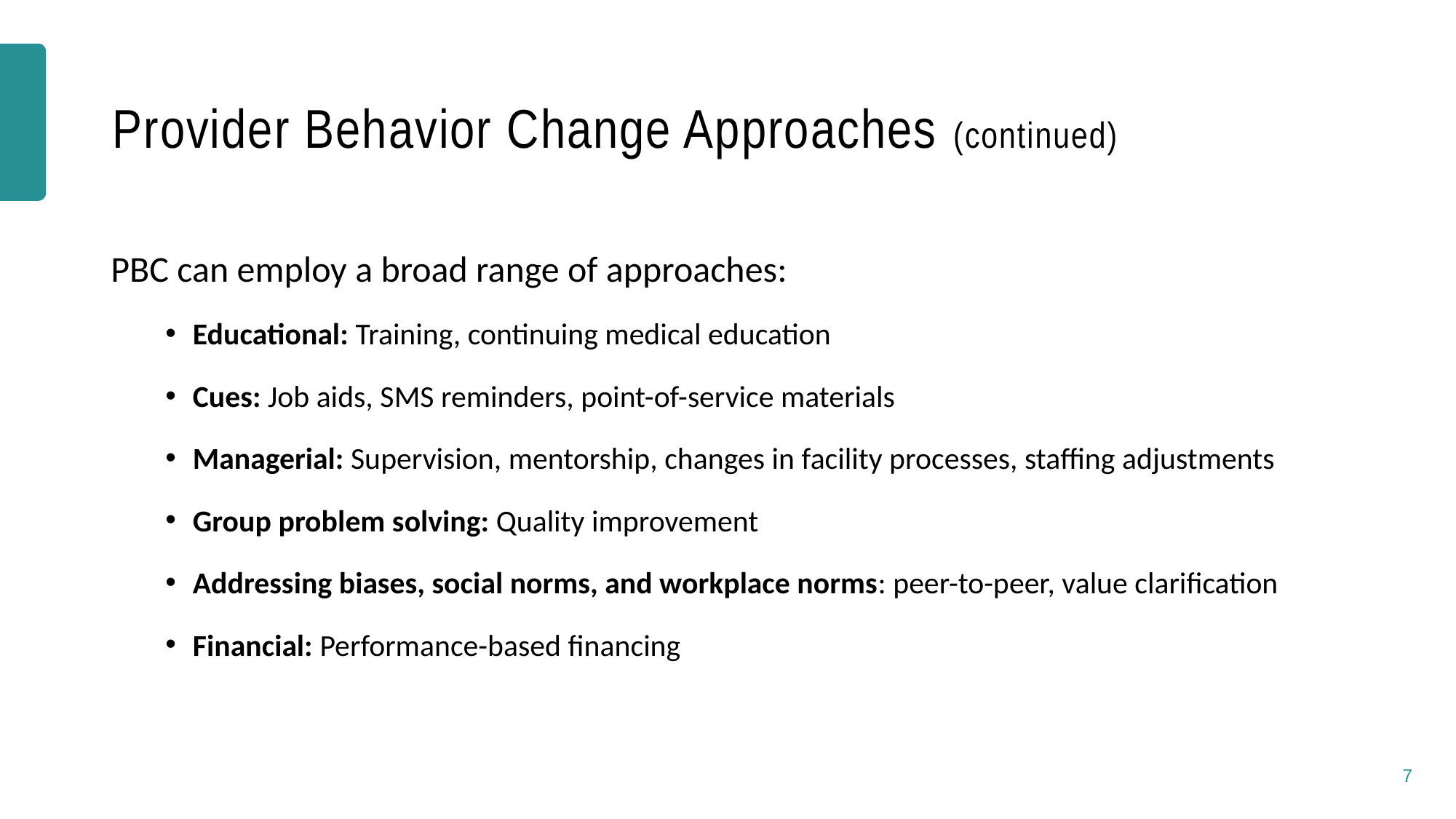

# Provider Behavior Change Approaches (continued)
PBC can employ a broad range of approaches:
Educational: Training, continuing medical education
Cues: Job aids, SMS reminders, point-of-service materials
Managerial: Supervision, mentorship, changes in facility processes, staffing adjustments
Group problem solving: Quality improvement
Addressing biases, social norms, and workplace norms: peer-to-peer, value clarification
Financial: Performance-based financing

7